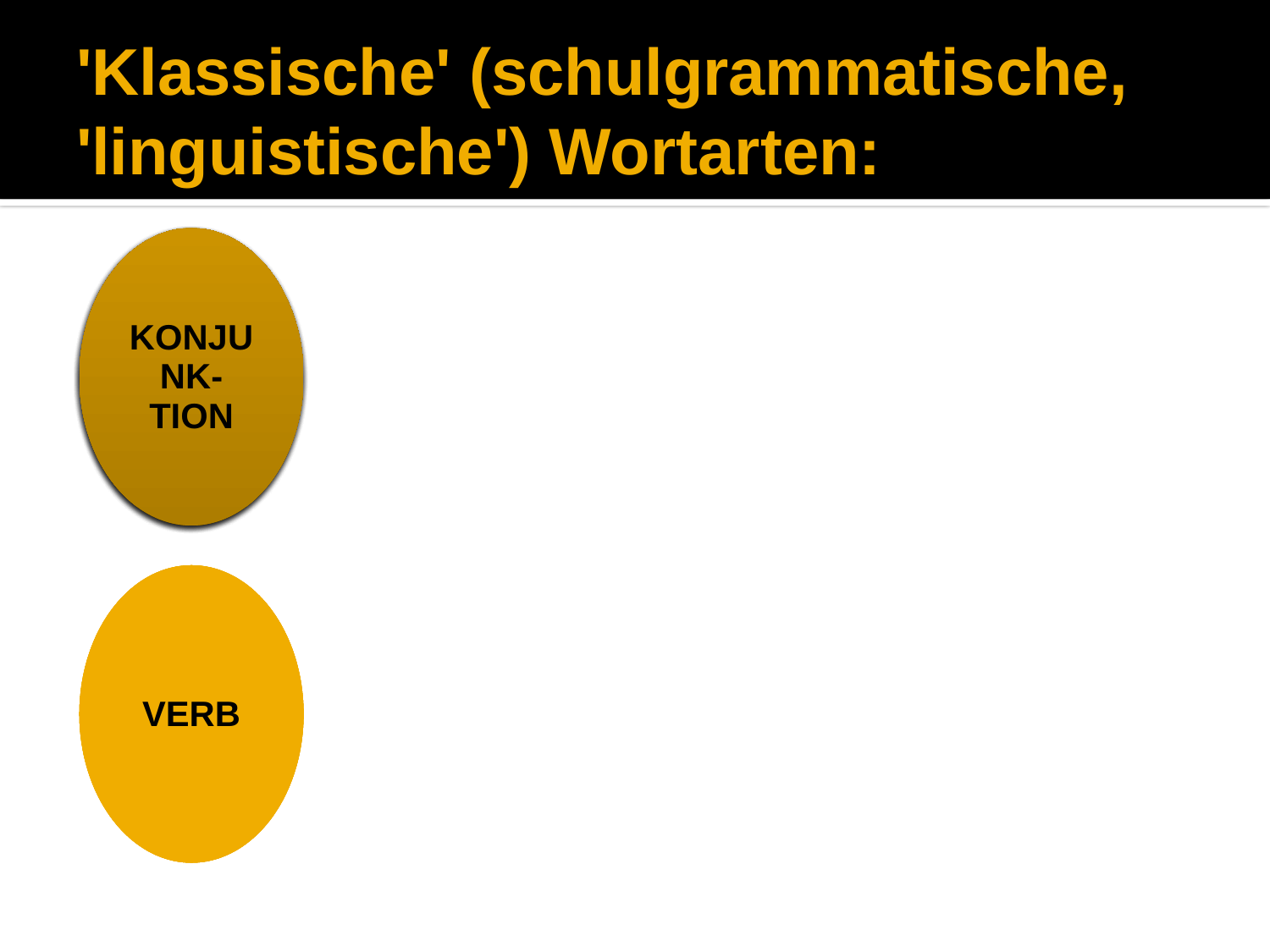

# 'Klassische' (schulgrammatische, 'linguistische') Wortarten:

NOMEN
PRO-NOMEN
VERB